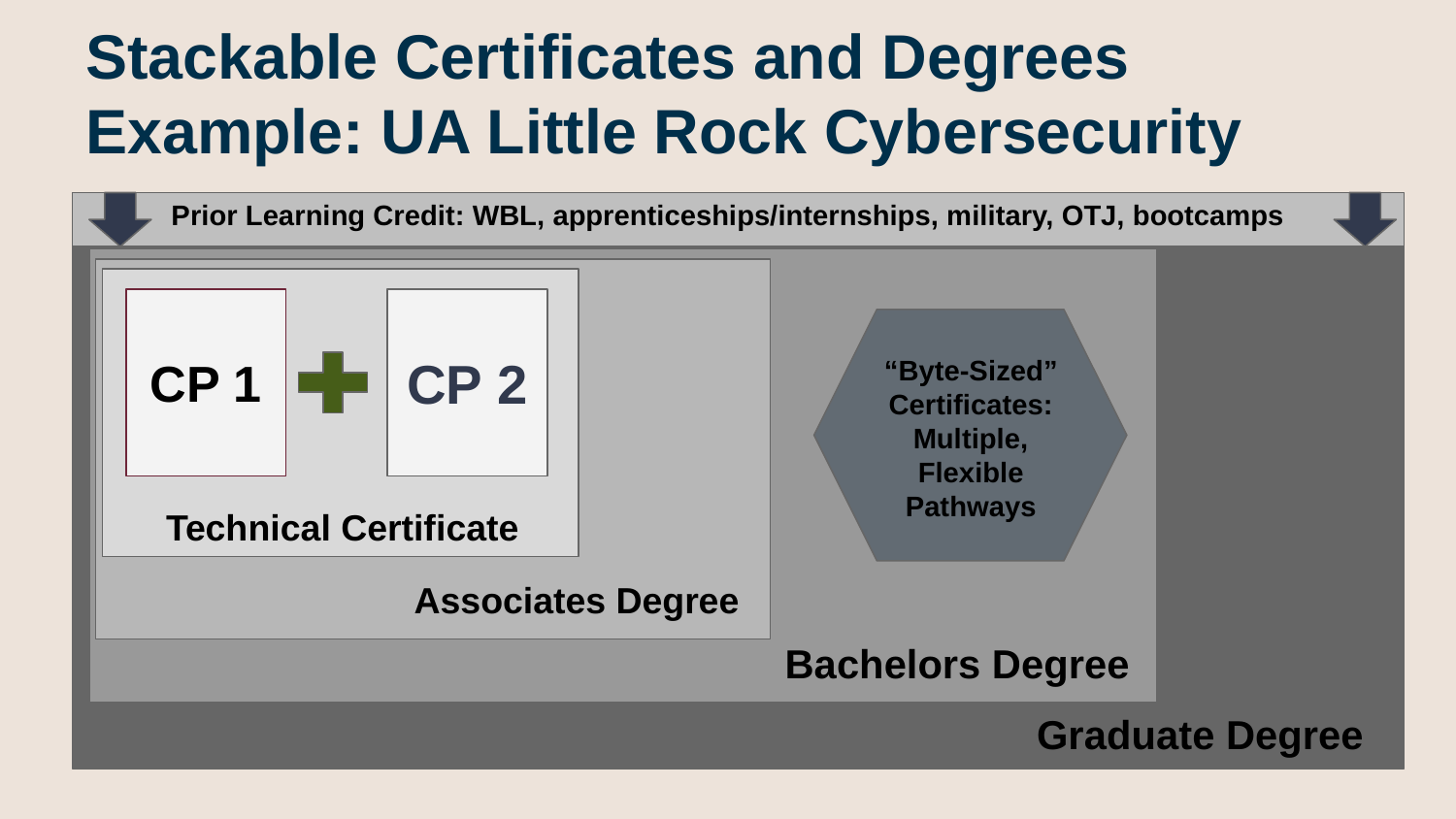

# Stackable Certificates and Degrees
Example: UA Little Rock Cybersecurity
Prior Learning Credit: WBL, apprenticeships/internships, military, OTJ, bootcamps

CP 1

CP 2

“Byte-Sized” Certificates:
Multiple, Flexible Pathways

Technical Certificate
Associates Degree
Bachelors Degree
Graduate Degree